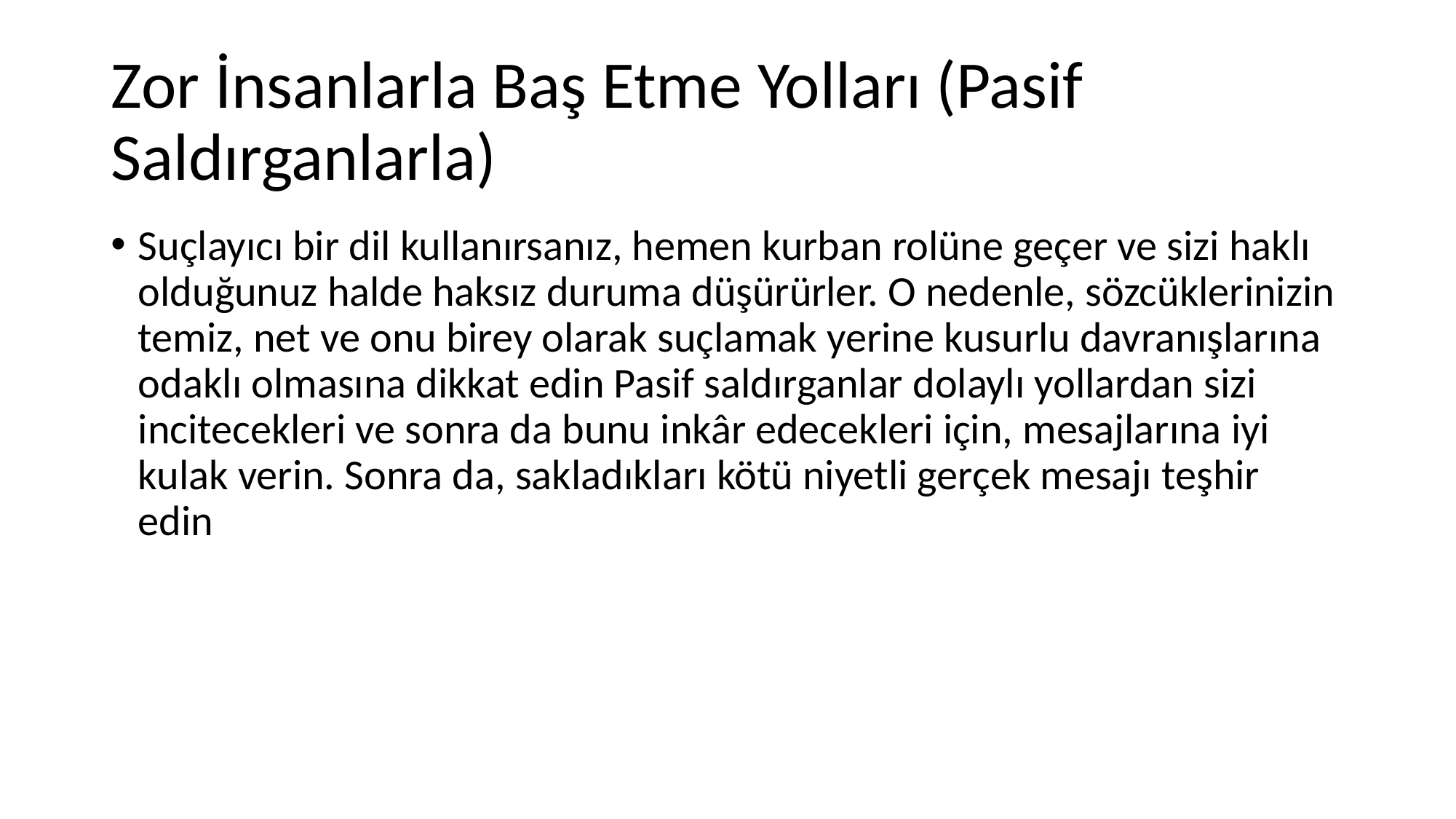

# Zor İnsanlarla Baş Etme Yolları (Pasif Saldırganlarla)
Suçlayıcı bir dil kullanırsanız, hemen kurban rolüne geçer ve sizi haklı olduğunuz halde haksız duruma düşürürler. O nedenle, sözcüklerinizin temiz, net ve onu birey olarak suçlamak yerine kusurlu davranışlarına odaklı olmasına dikkat edin Pasif saldırganlar dolaylı yollardan sizi incitecekleri ve sonra da bunu inkâr edecekleri için, mesajlarına iyi kulak verin. Sonra da, sakladıkları kötü niyetli gerçek mesajı teşhir edin